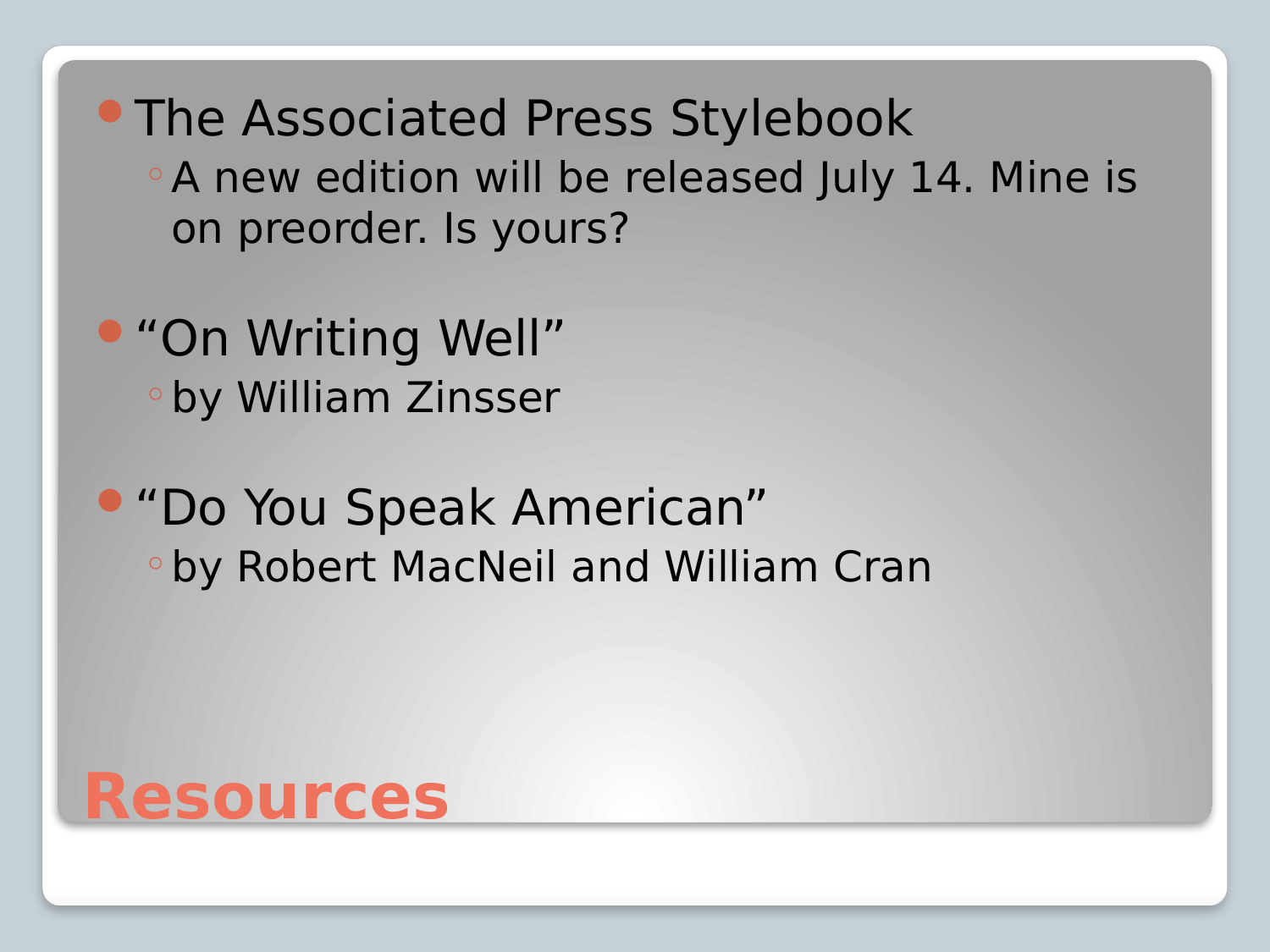

The Associated Press Stylebook
A new edition will be released July 14. Mine is on preorder. Is yours?
“On Writing Well”
by William Zinsser
“Do You Speak American”
by Robert MacNeil and William Cran
# Resources